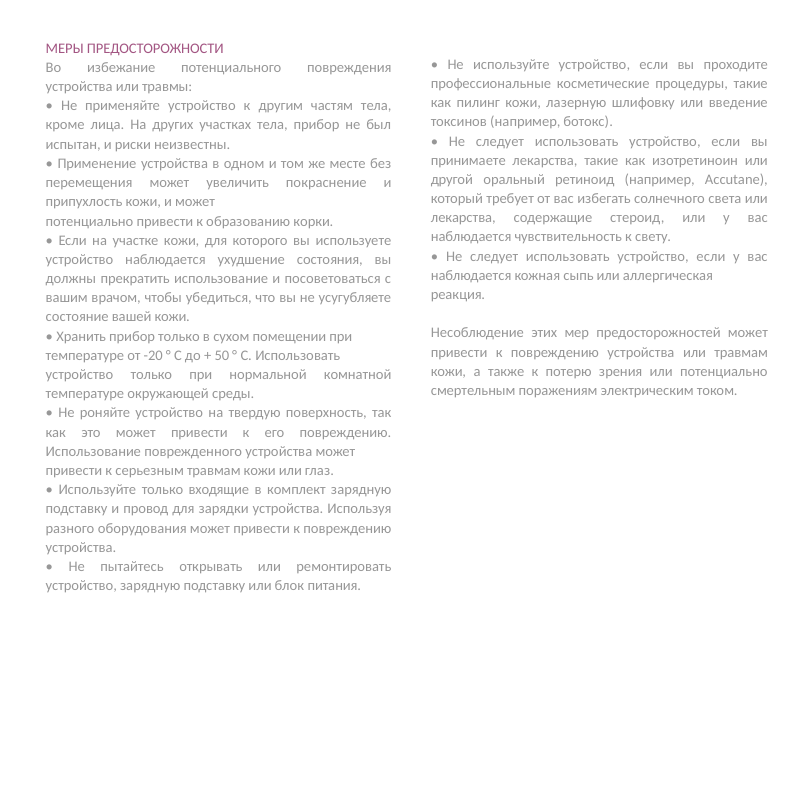

МЕРЫ ПРЕДОСТОРОЖНОСТИ
Во избежание потенциального повреждения устройства или травмы:
• Не применяйте устройство к другим частям тела, кроме лица. На других участках тела, прибор не был испытан, и риски неизвестны.
• Применение устройства в одном и том же месте без перемещения может увеличить покраснение и припухлость кожи, и может
потенциально привести к образованию корки.
• Если на участке кожи, для которого вы используете устройство наблюдается ухудшение состояния, вы должны прекратить использование и посоветоваться с вашим врачом, чтобы убедиться, что вы не усугубляете состояние вашей кожи.
• Хранить прибор только в сухом помещении при
температуре от -20 ° С до + 50 ° С. Использовать
устройство только при нормальной комнатной температуре окружающей среды.
• Не роняйте устройство на твердую поверхность, так как это может привести к его повреждению. Использование поврежденного устройства может
привести к серьезным травмам кожи или глаз.
• Используйте только входящие в комплект зарядную подставку и провод для зарядки устройства. Используя разного оборудования может привести к повреждению устройства.
• Не пытайтесь открывать или ремонтировать устройство, зарядную подставку или блок питания.
• Не используйте устройство, если вы проходите профессиональные косметические процедуры, такие как пилинг кожи, лазерную шлифовку или введение токсинов (например, ботокс).
• Не следует использовать устройство, если вы принимаете лекарства, такие как изотретиноин или другой оральный ретиноид (например, Accutane), который требует от вас избегать солнечного света или лекарства, содержащие стероид, или у вас наблюдается чувствительность к свету.
• Не следует использовать устройство, если у вас наблюдается кожная сыпь или аллергическая
реакция.

Несоблюдение этих мер предосторожностей может привести к повреждению устройства или травмам кожи, а также к потерю зрения или потенциально смертельным поражениям электрическим током.